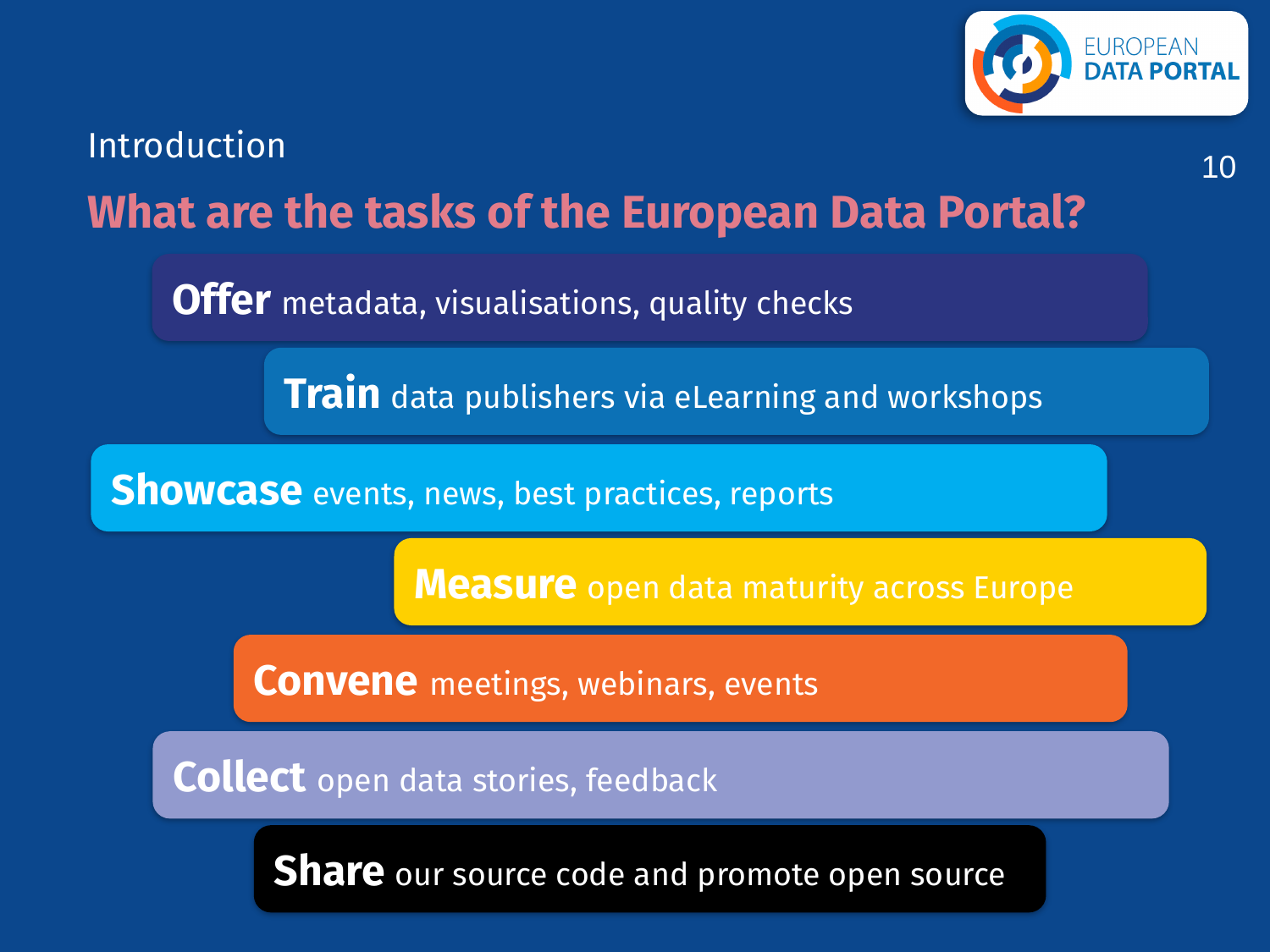

Introduction
# What are the tasks of the European Data Portal?
Offer metadata, visualisations, quality checks
Train data publishers via eLearning and workshops
Showcase events, news, best practices, reports
Measure open data maturity across Europe
Convene meetings, webinars, events
Collect open data stories, feedback
Share our source code and promote open source